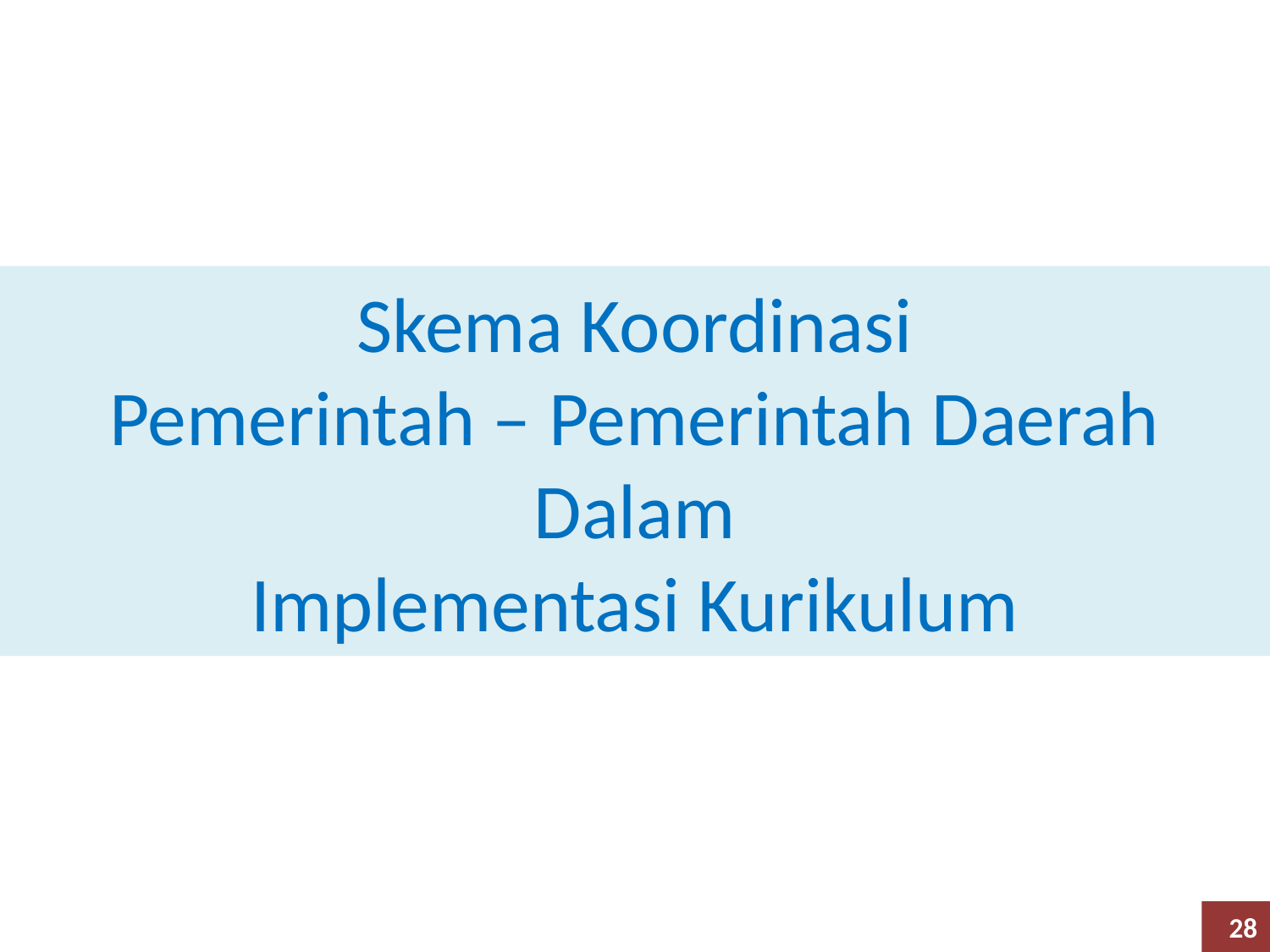

# Skema Koordinasi Pemerintah – Pemerintah Daerah Dalam Implementasi Kurikulum
28